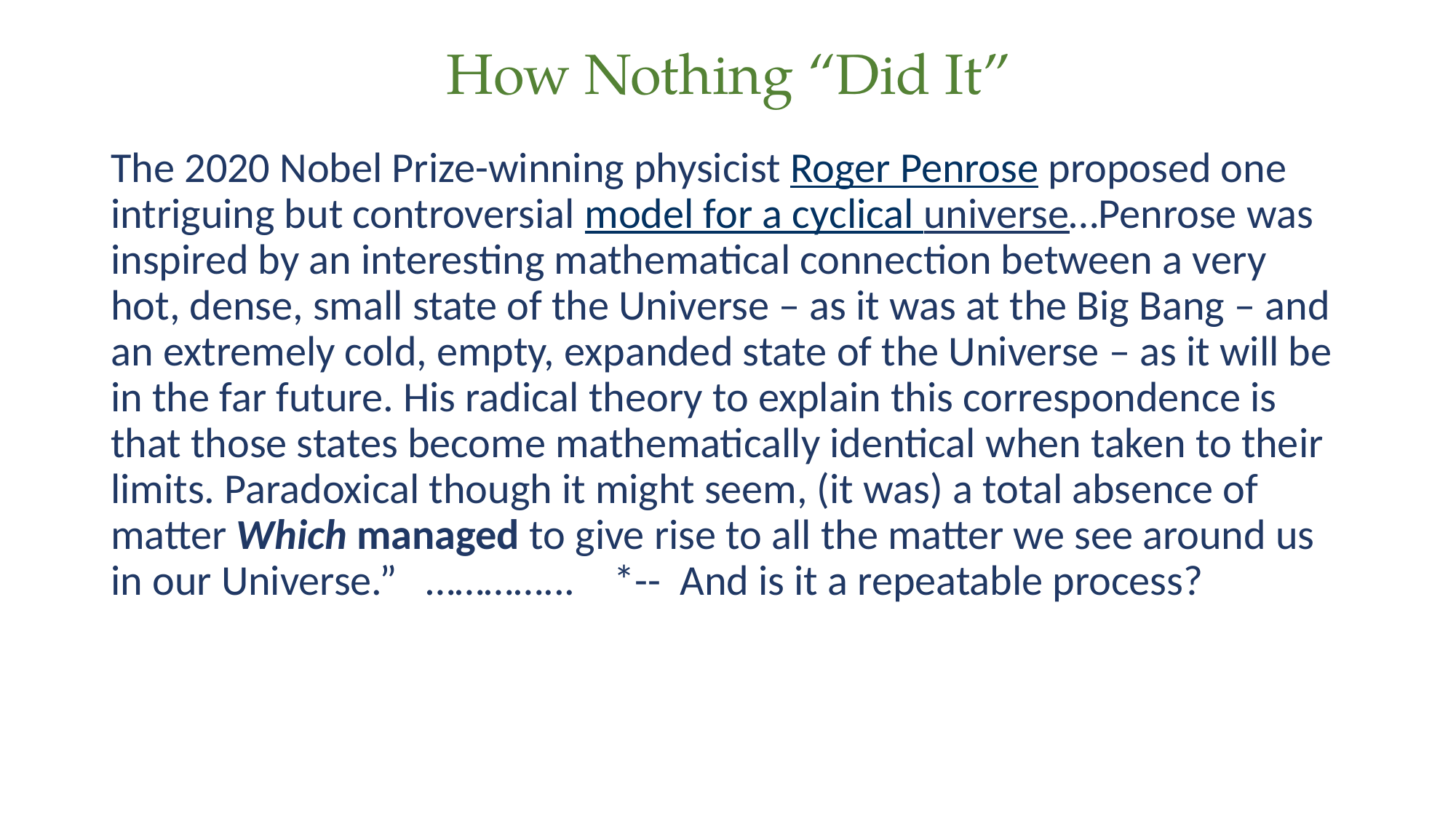

# How Nothing “Did It”
The 2020 Nobel Prize-winning physicist Roger Penrose proposed one intriguing but controversial model for a cyclical universe…Penrose was inspired by an interesting mathematical connection between a very hot, dense, small state of the Universe – as it was at the Big Bang – and an extremely cold, empty, expanded state of the Universe – as it will be in the far future. His radical theory to explain this correspondence is that those states become mathematically identical when taken to their limits. Paradoxical though it might seem, (it was) a total absence of matter Which managed to give rise to all the matter we see around us in our Universe.”   …………...    *--  And is it a repeatable process?